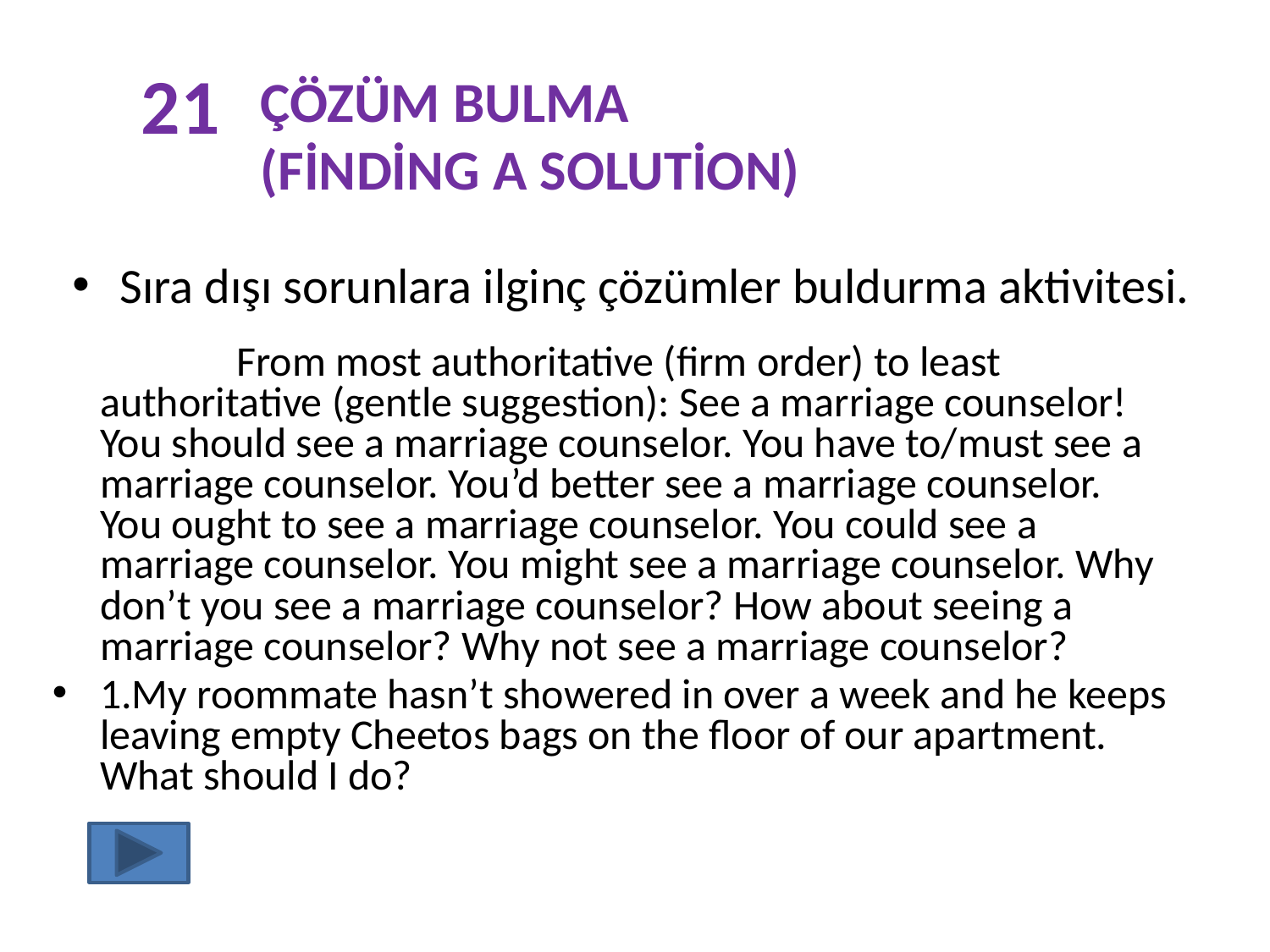

# 21
ÇÖZÜM BULMA
(FİNDİNG A SOLUTİON)
Sıra dışı sorunlara ilginç çözümler buldurma aktivitesi.
		 From most authoritative (firm order) to least authoritative (gentle suggestion): See a marriage counselor! You should see a marriage counselor. You have to/must see a marriage counselor. You’d better see a marriage counselor. You ought to see a marriage counselor. You could see a marriage counselor. You might see a marriage counselor. Why don’t you see a marriage counselor? How about seeing a marriage counselor? Why not see a marriage counselor?
1.My roommate hasn’t showered in over a week and he keeps leaving empty Cheetos bags on the floor of our apartment. What should I do?